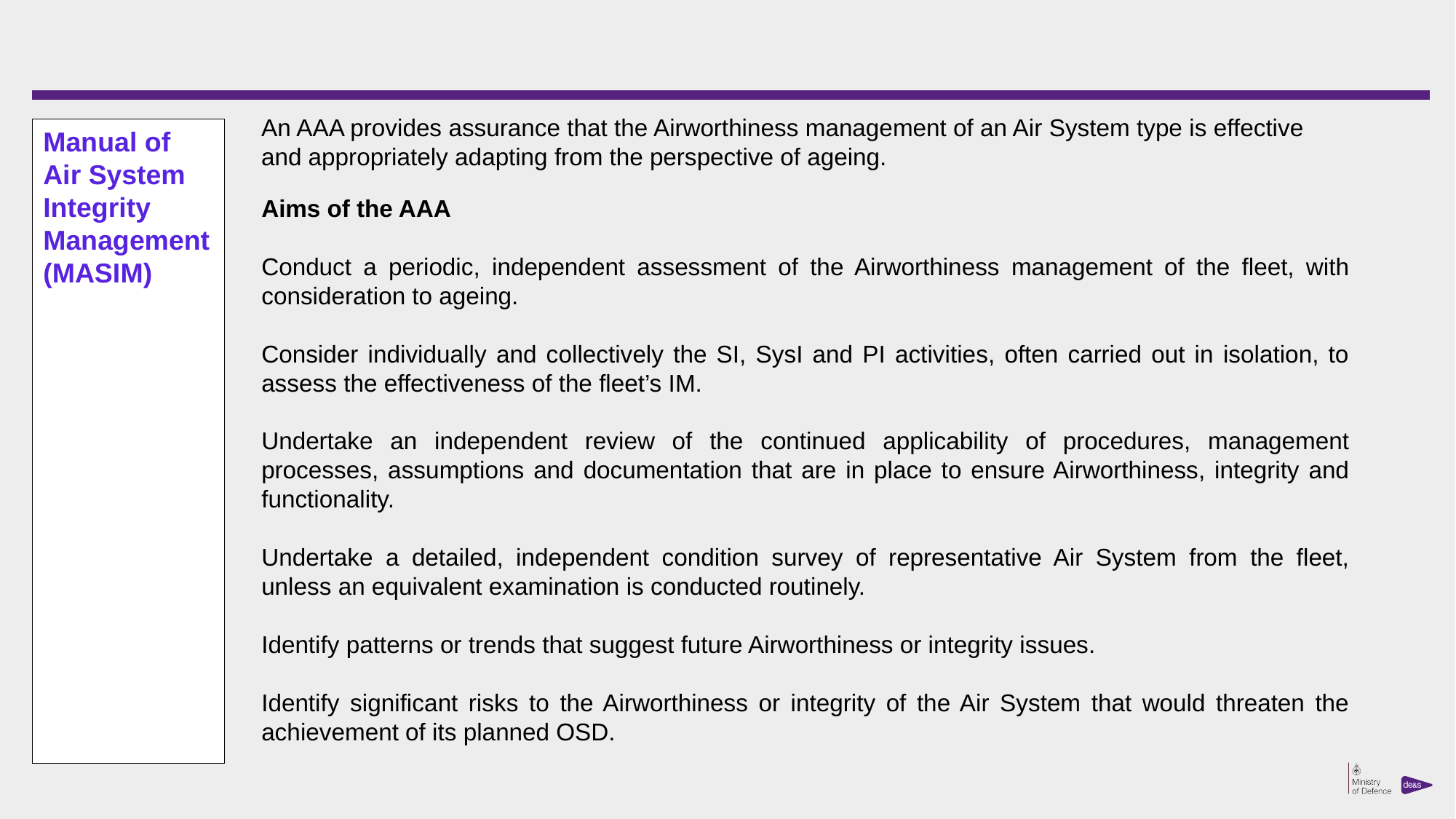

#
An AAA provides assurance that the Airworthiness management of an Air System type is effective and appropriately adapting from the perspective of ageing.
Manual of Air System Integrity Management (MASIM)

Aims of the AAA

Conduct a periodic, independent assessment of the Airworthiness management of the fleet, with consideration to ageing.

Consider individually and collectively the SI, SysI and PI activities, often carried out in isolation, to assess the effectiveness of the fleet’s IM.

Undertake an independent review of the continued applicability of procedures, management processes, assumptions and documentation that are in place to ensure Airworthiness, integrity and functionality.

Undertake a detailed, independent condition survey of representative Air System from the fleet, unless an equivalent examination is conducted routinely.

Identify patterns or trends that suggest future Airworthiness or integrity issues.

Identify significant risks to the Airworthiness or integrity of the Air System that would threaten the achievement of its planned OSD.